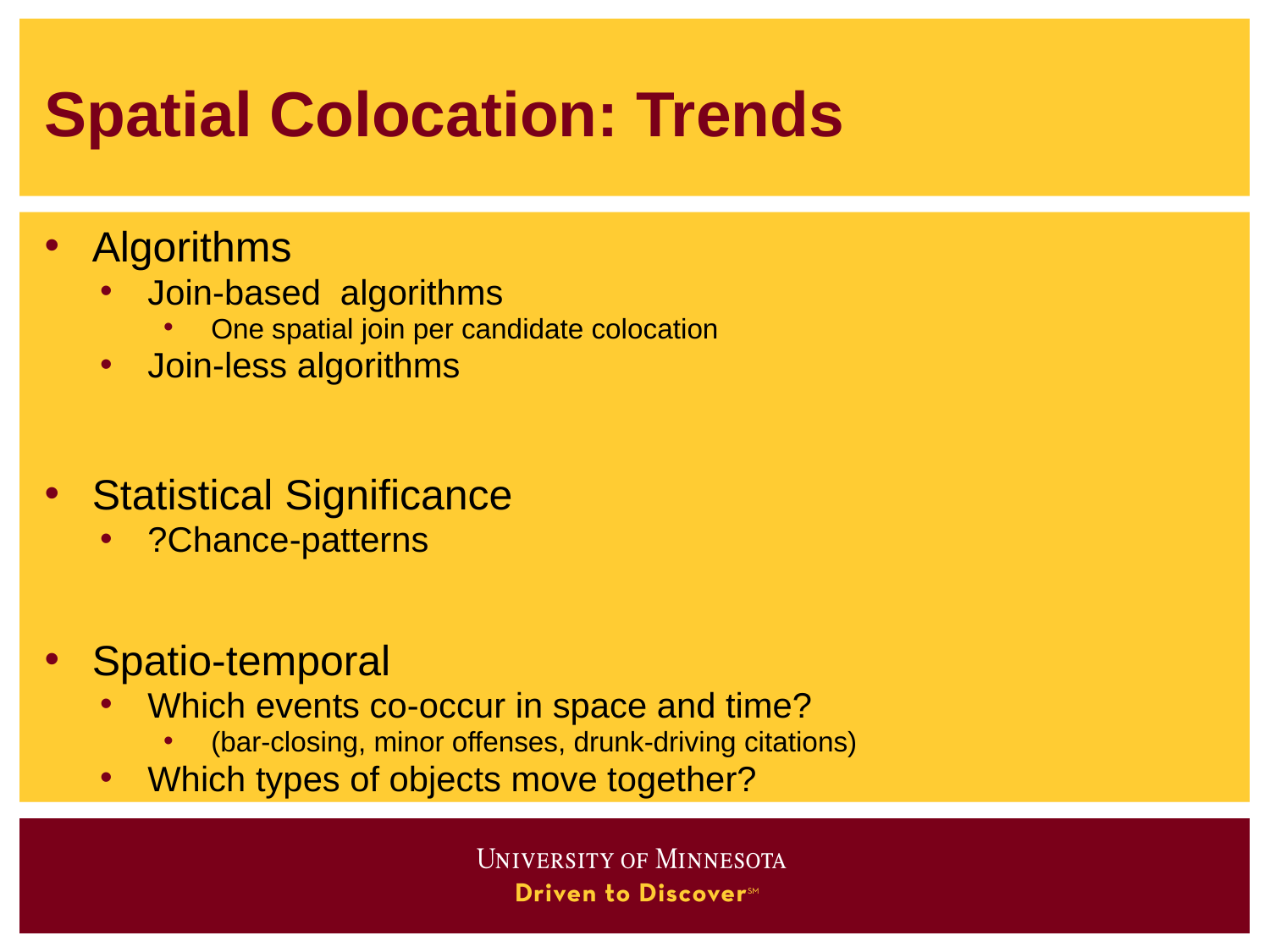

# Spatial Colocation: Trends
Algorithms
Join-based  algorithms
One spatial join per candidate colocation
Join-less algorithms

Statistical Significance
?Chance-patterns

Spatio-temporal
Which events co-occur in space and time?
(bar-closing, minor offenses, drunk-driving citations)
Which types of objects move together?